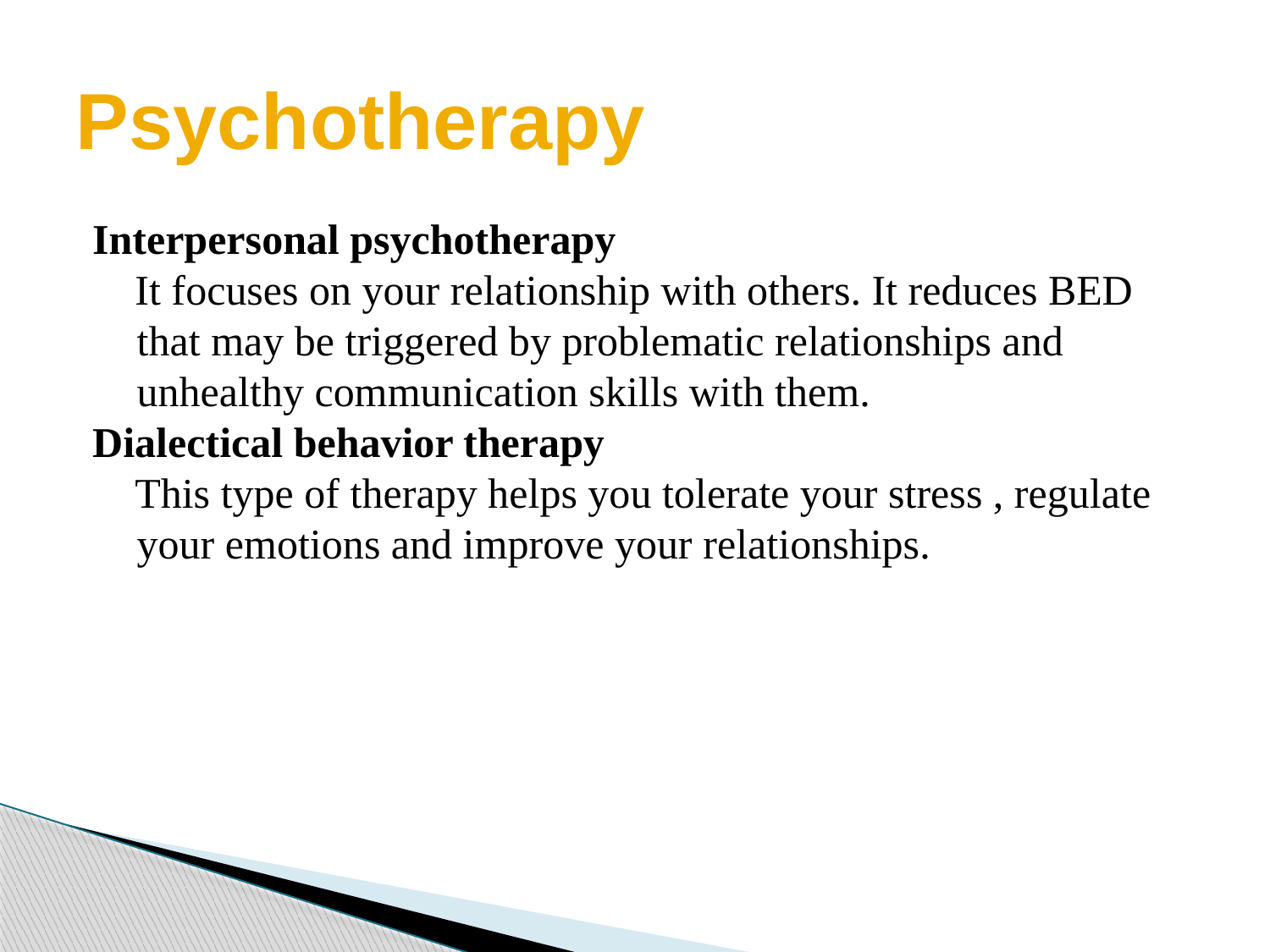

# Psychotherapy
Interpersonal psychotherapy
    It focuses on your relationship with others. It reduces BED that may be triggered by problematic relationships and unhealthy communication skills with them.
Dialectical behavior therapy
    This type of therapy helps you tolerate your stress , regulate your emotions and improve your relationships.